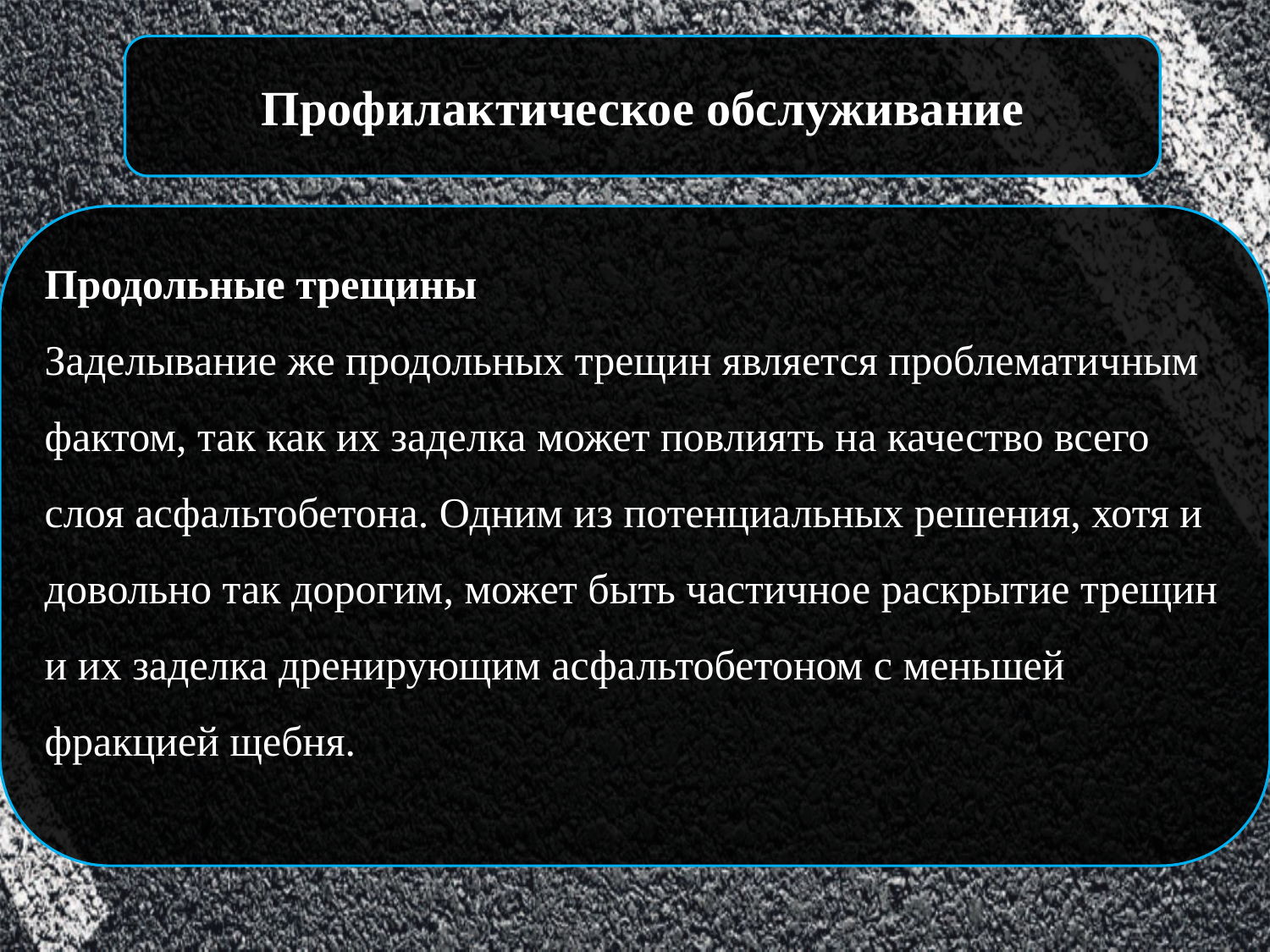

Профилактическое обслуживание

Продольные трещины
Заделывание же продольных трещин является проблематичным фактом, так как их заделка может повлиять на качество всего слоя асфальтобетона. Одним из потенциальных решения, хотя и довольно так дорогим, может быть частичное раскрытие трещин и их заделка дренирующим асфальтобетоном с меньшей фракцией щебня.